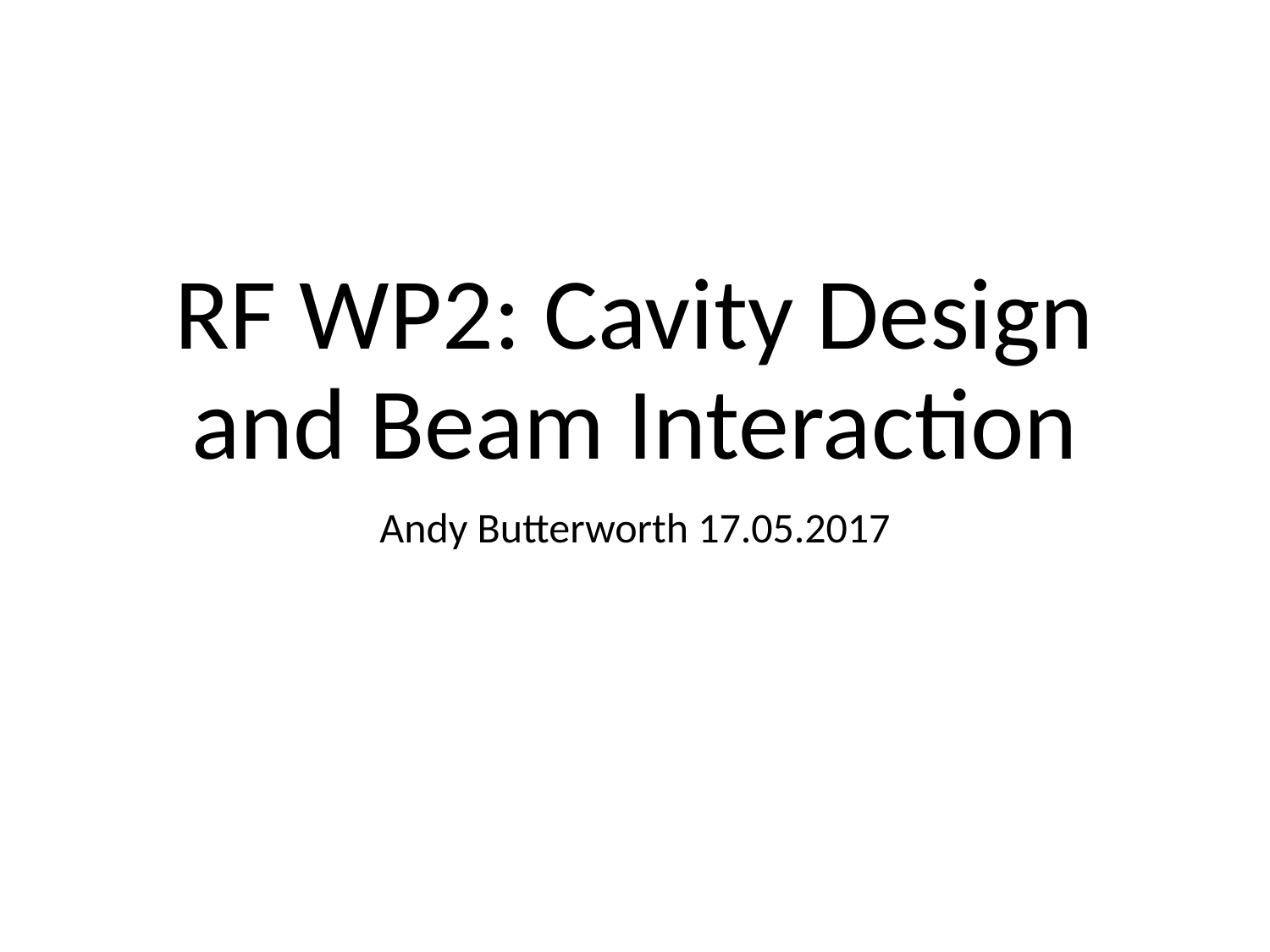

# RF WP2: Cavity Design and Beam Interaction
Andy Butterworth 17.05.2017